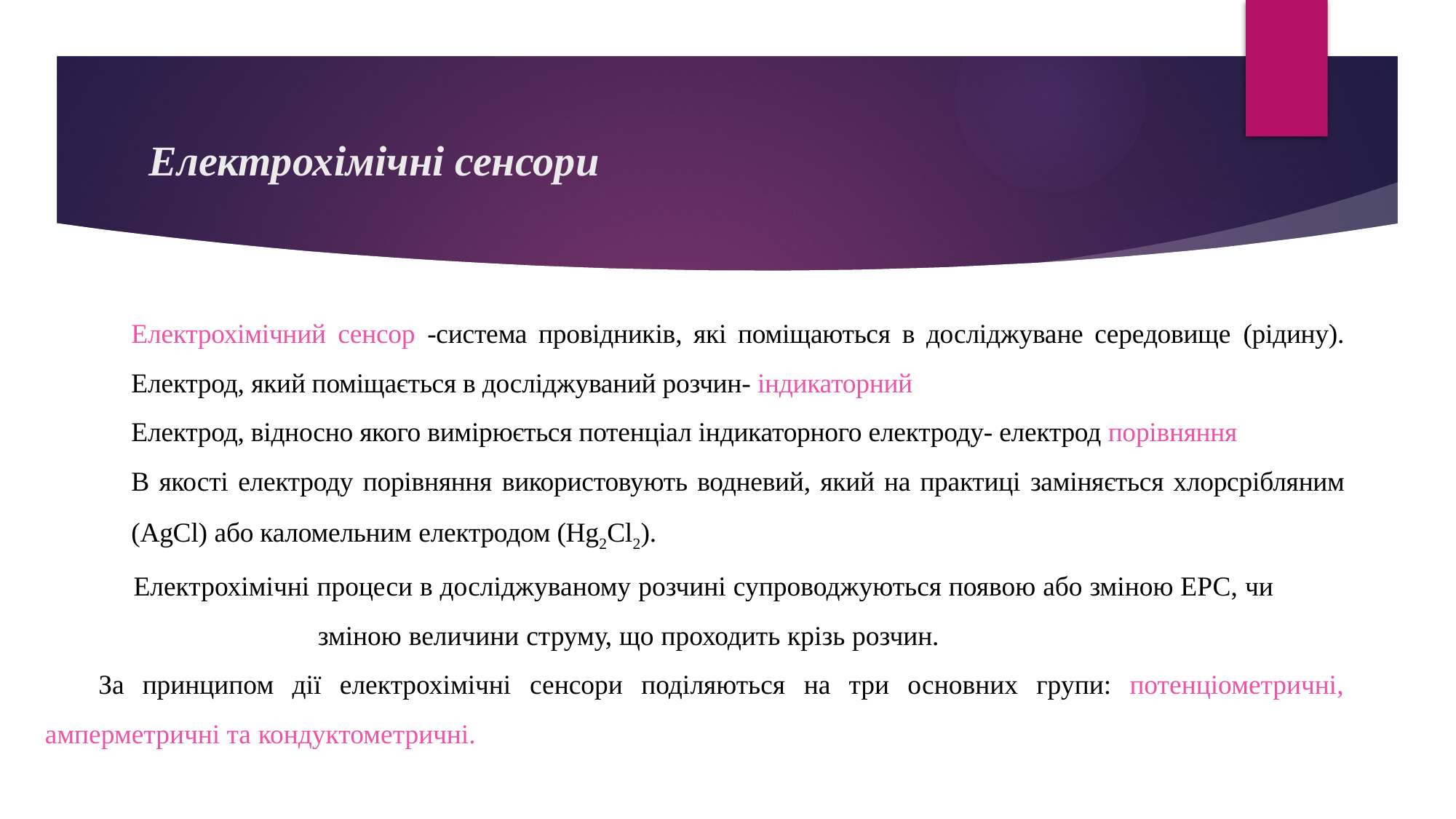

# Електрохімічні сенсори
Електрохімічний сенсор -система провідників, які поміщаються в досліджуване середовище (рідину). Електрод, який поміщається в досліджуваний розчин- індикаторний
Електрод, відносно якого вимірюється потенціал індикаторного електроду- електрод порівняння
В якості електроду порівняння використовують водневий, який на практиці заміняється хлорсрібляним (AgCl) або каломельним електродом (Hg2Cl2).
     Електрохімічні процеси в досліджуваному розчині супроводжуються появою або зміною ЕРС, чи                                                  зміною величини струму, що проходить крізь розчин.
За принципом дії електрохімічні сенсори поділяються на три основних групи: потенціометричні, амперметричні та кондуктометричні.